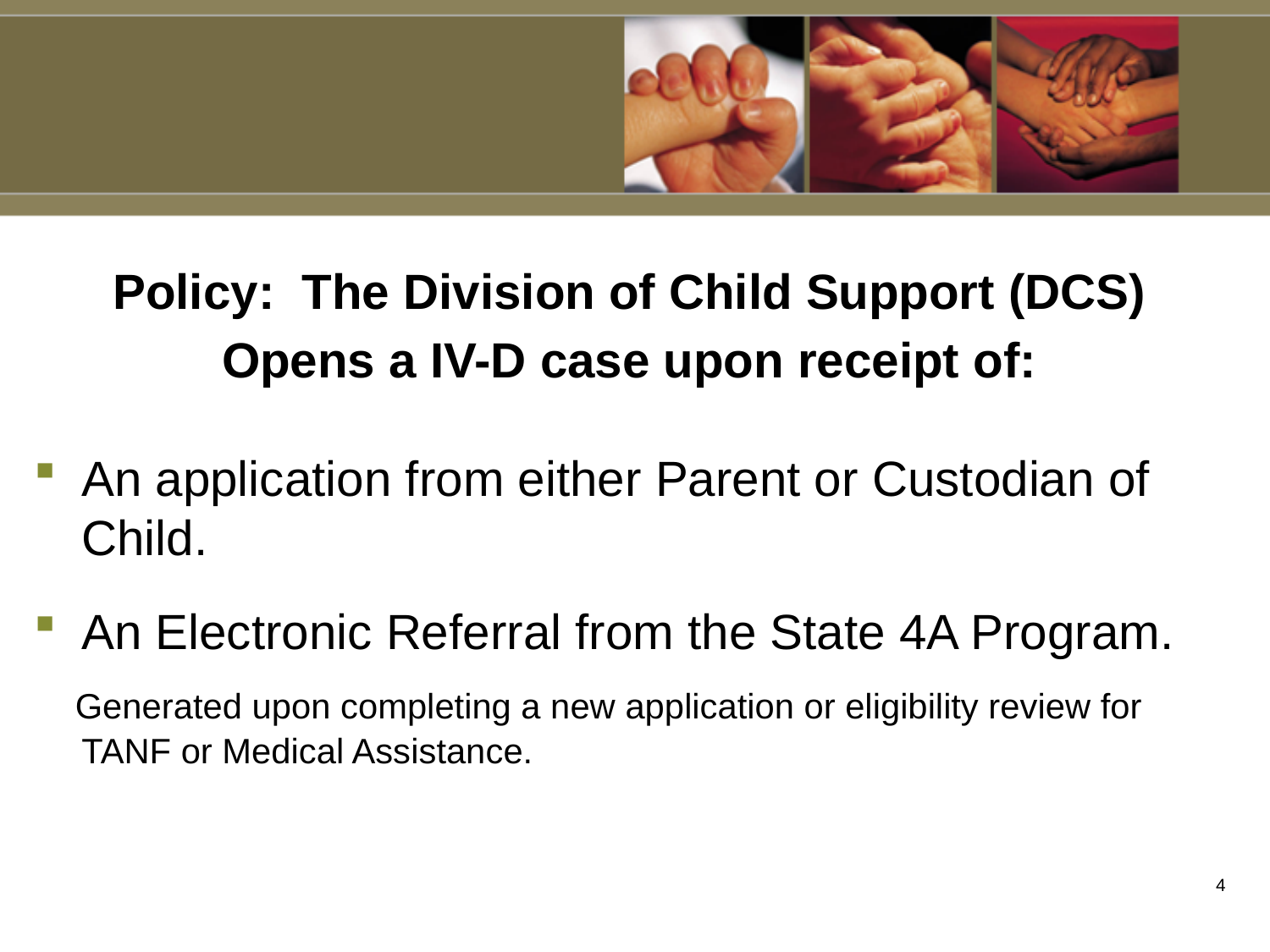

4
# Policy:  The Division of Child Support (DCS)
Opens a IV-D case upon receipt of:

An application from either Parent or Custodian of Child.

An Electronic Referral from the State 4A Program.
   Generated upon completing a new application or eligibility review for TANF or Medical Assistance.